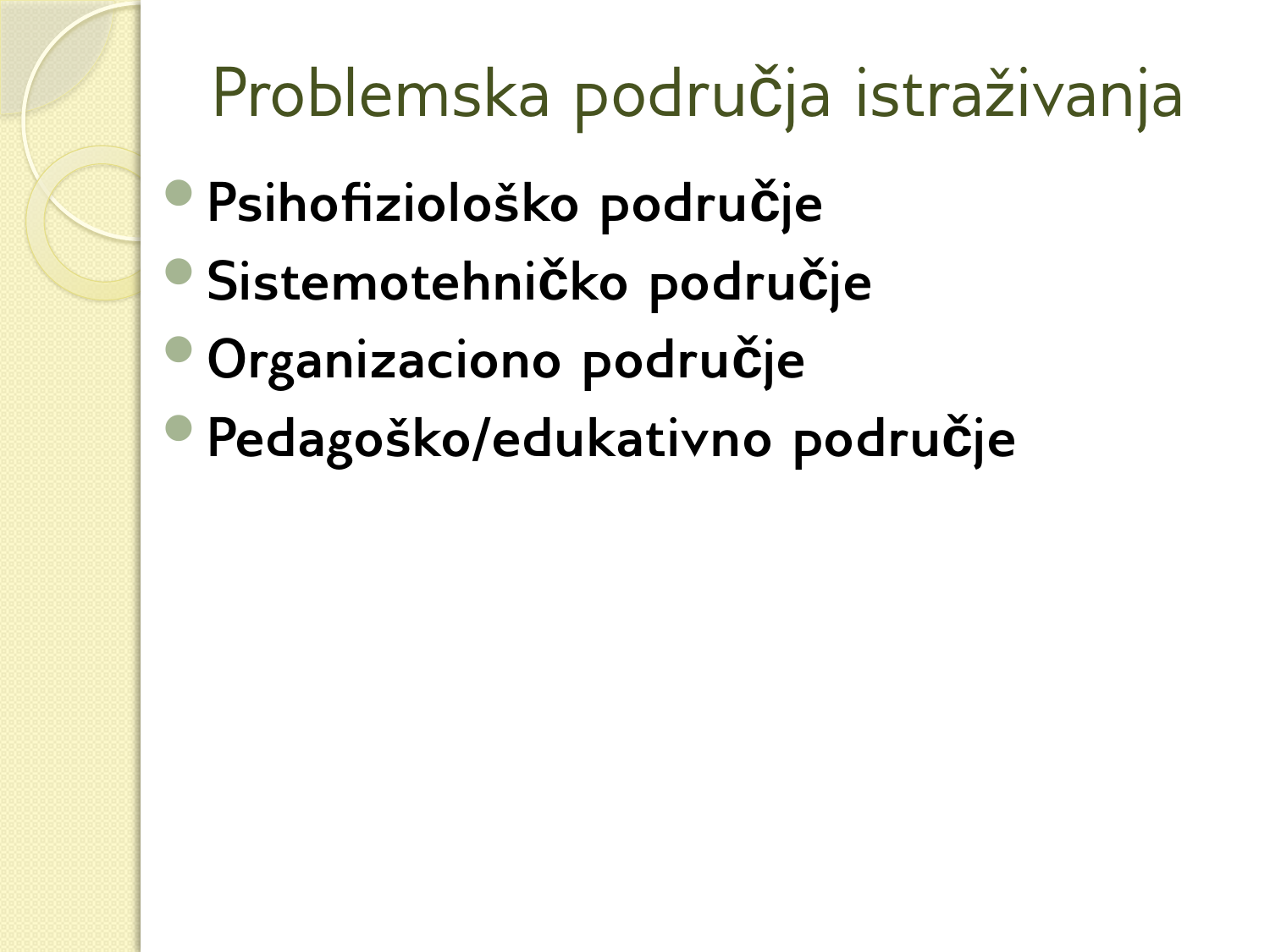

# Problemska područja istraživanja
Psihofiziološko područje
Sistemotehničko područje
Organizaciono područje
Pedagoško/edukativno područje